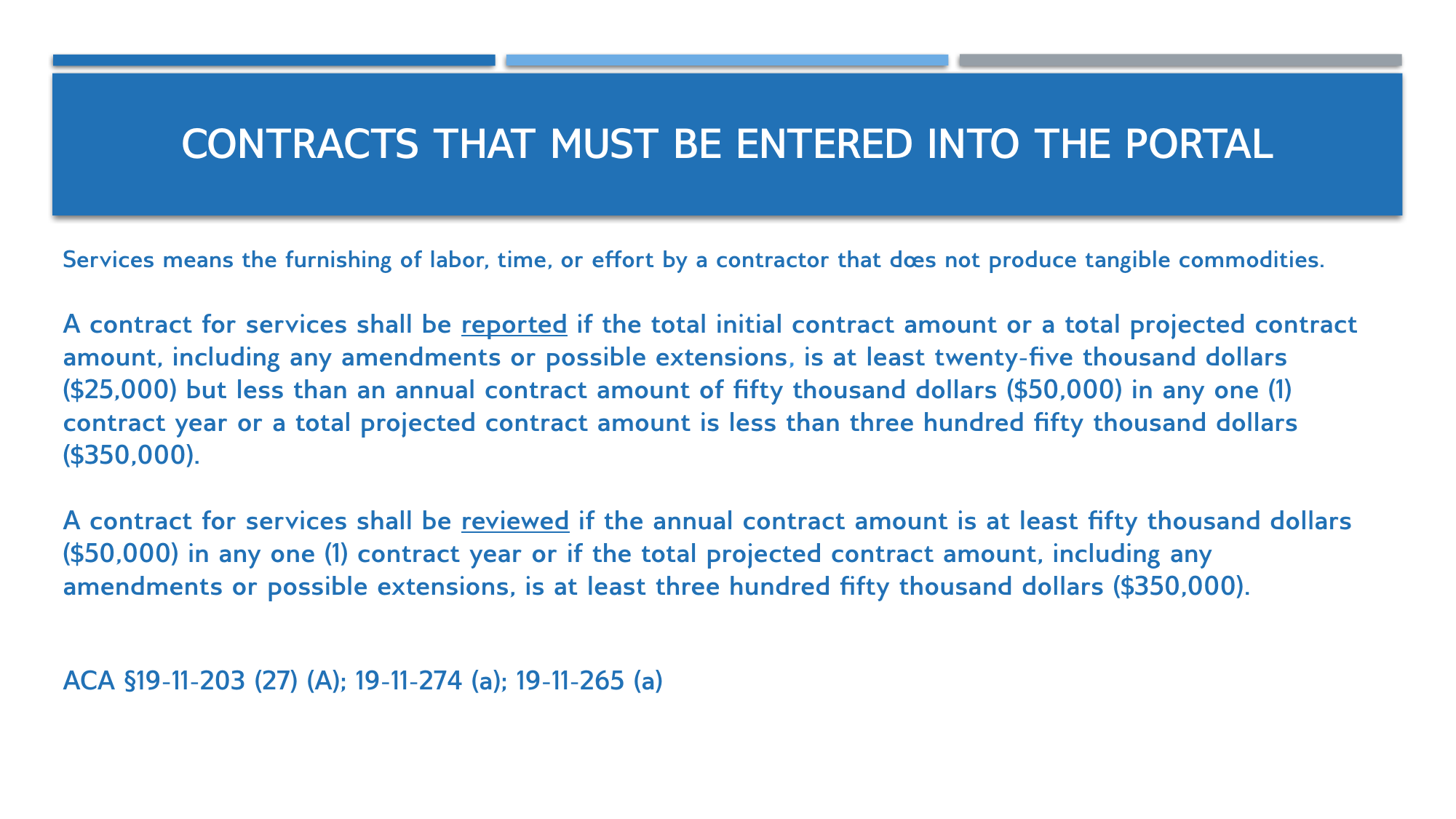

# Contracts that must be entered into the Portal
Services means the furnishing of labor, time, or effort by a contractor that does not produce tangible commodities.
A contract for services shall be reported if the total initial contract amount or a total projected contract amount, including any amendments or possible extensions, is at least twenty-five thousand dollars ($25,000) but less than an annual contract amount of fifty thousand dollars ($50,000) in any one (1) contract year or a total projected contract amount is less than three hundred fifty thousand dollars ($350,000).
A contract for services shall be reviewed if the annual contract amount is at least fifty thousand dollars ($50,000) in any one (1) contract year or if the total projected contract amount, including any amendments or possible extensions, is at least three hundred fifty thousand dollars ($350,000).

ACA §19-11-203 (27) (A); 19-11-274 (a); 19-11-265 (a)